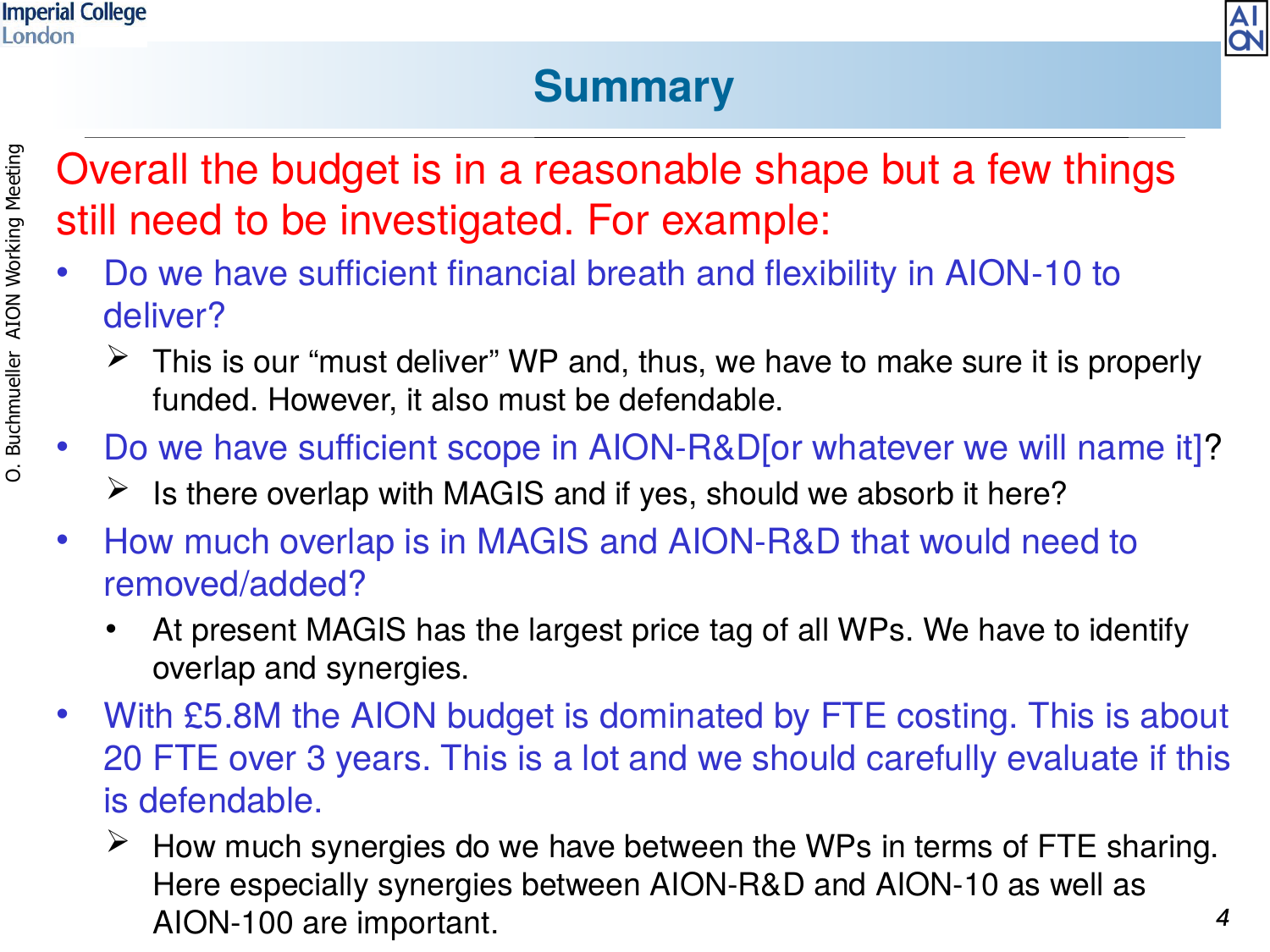

# Summary
Overall the budget is in a reasonable shape but a few things still need to be investigated. For example:
Do we have sufficient financial breath and flexibility in AION-10 to deliver?
This is our “must deliver” WP and, thus, we have to make sure it is properly funded. However, it also must be defendable.
Do we have sufficient scope in AION-R&D[or whatever we will name it]?
Is there overlap with MAGIS and if yes, should we absorb it here?
How much overlap is in MAGIS and AION-R&D that would need to removed/added?
At present MAGIS has the largest price tag of all WPs. We have to identify overlap and synergies.
With £5.8M the AION budget is dominated by FTE costing. This is about 20 FTE over 3 years. This is a lot and we should carefully evaluate if this is defendable.
How much synergies do we have between the WPs in terms of FTE sharing. Here especially synergies between AION-R&D and AION-10 as well as AION-100 are important.